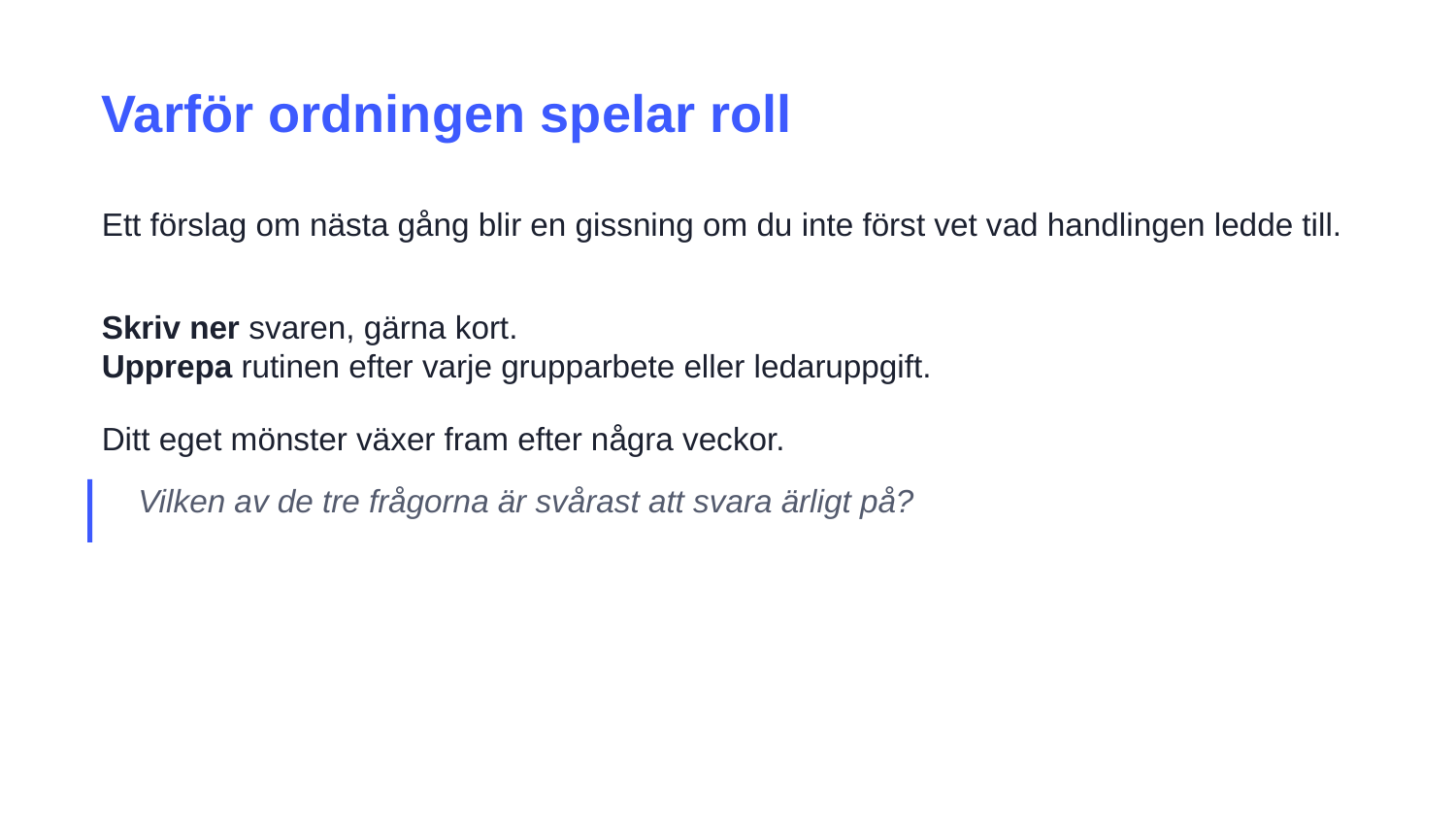

Varför ordningen spelar roll
Ett förslag om nästa gång blir en gissning om du inte först vet vad handlingen ledde till.
Skriv ner svaren, gärna kort.
Upprepa rutinen efter varje grupparbete eller ledaruppgift.
Ditt eget mönster växer fram efter några veckor.
Vilken av de tre frågorna är svårast att svara ärligt på?